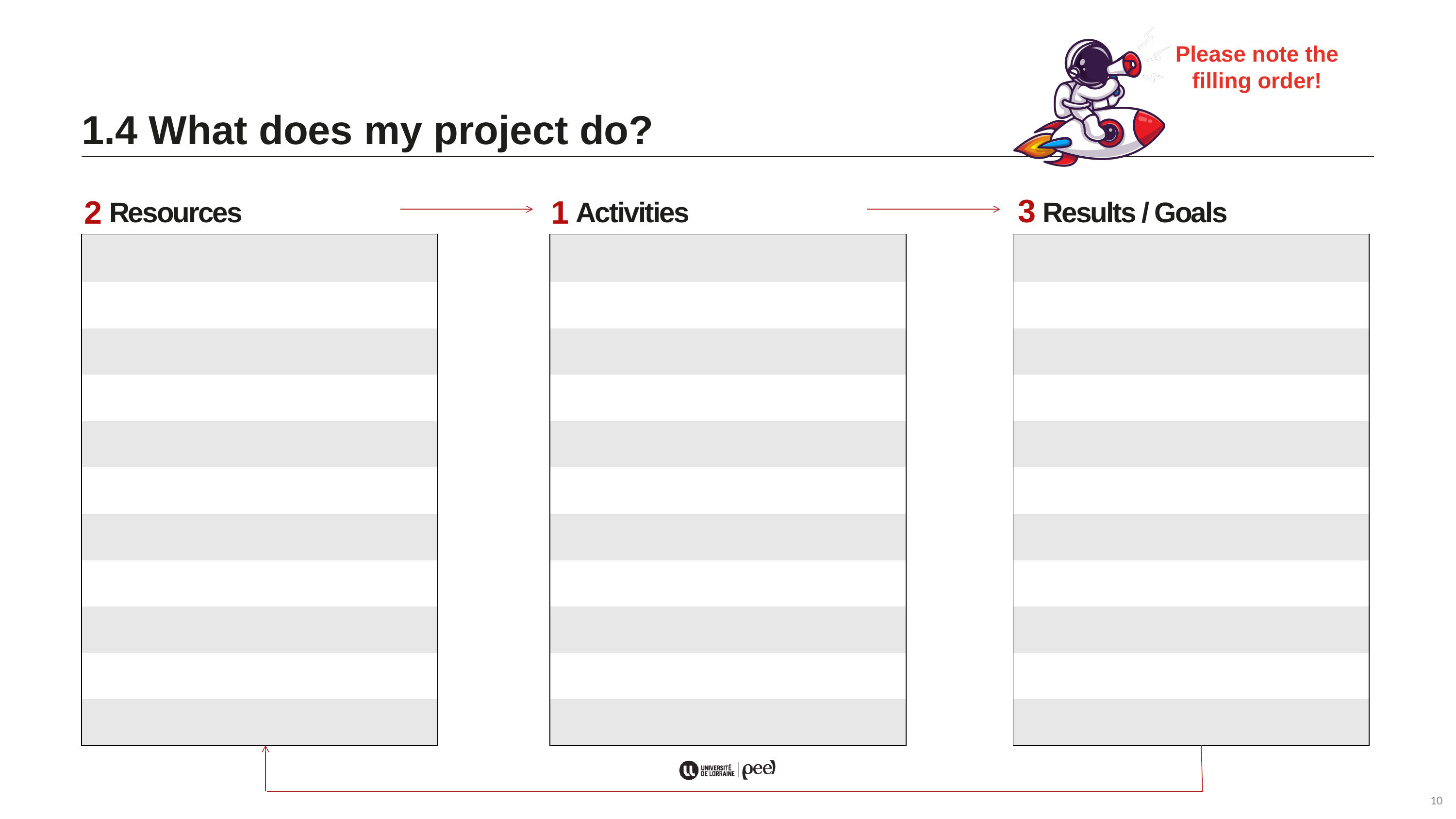

Please note the filling order!
1.4 What does my project do?

3
2
1
Resources
Activities
Results / Goals
|  |
| --- |
|  |
|  |
|  |
|  |
|  |
|  |
|  |
|  |
|  |
|  |
|  |
| --- |
|  |
|  |
|  |
|  |
|  |
|  |
|  |
|  |
|  |
|  |
|  |
| --- |
|  |
|  |
|  |
|  |
|  |
|  |
|  |
|  |
|  |
|  |

10